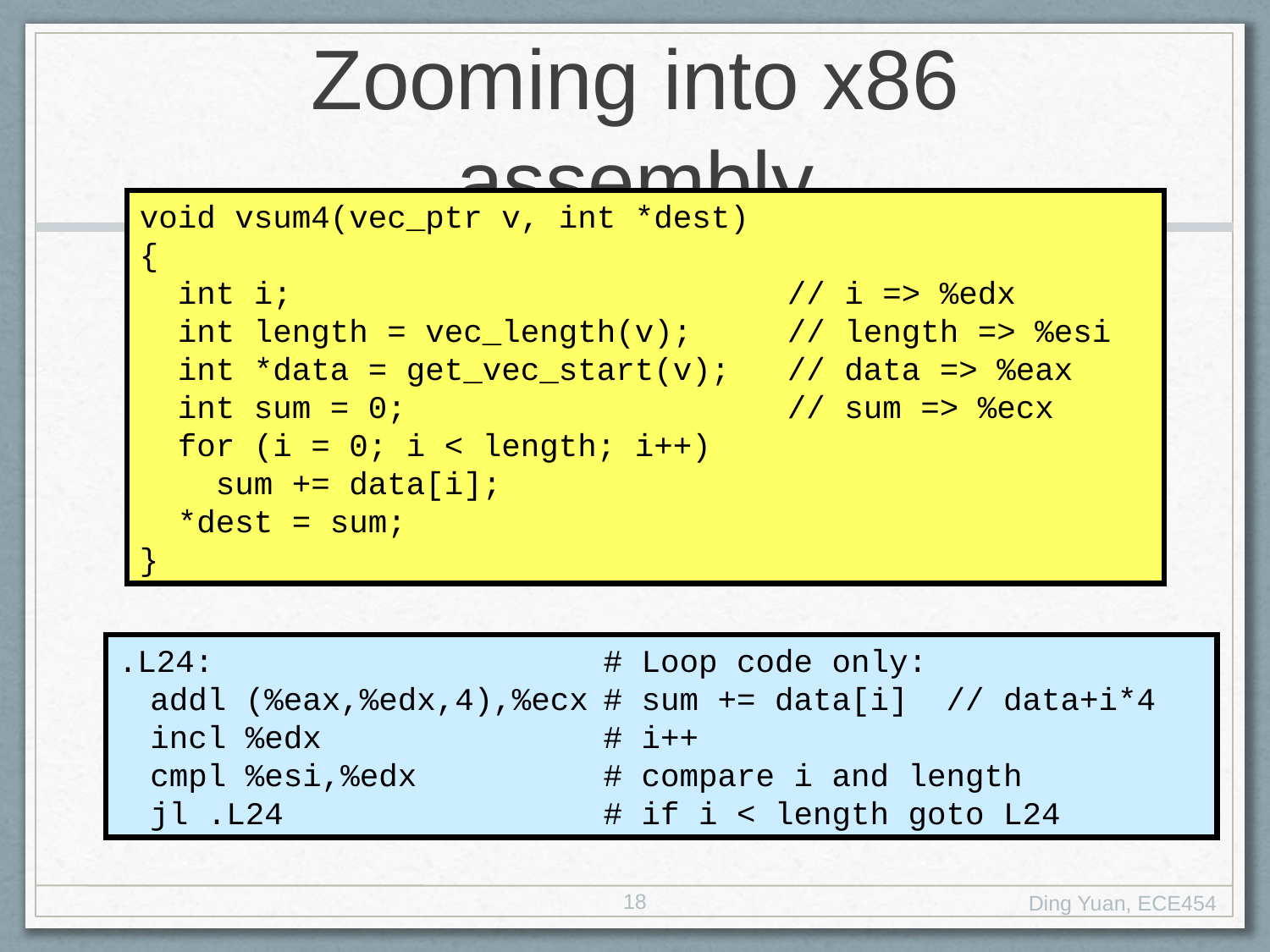

# Zooming into x86 assembly
void vsum4(vec_ptr v, int *dest)
{
  int i;                          // i => %edx
  int length = vec_length(v);     // length => %esi
  int *data = get_vec_start(v);   // data => %eax
  int sum = 0;                    // sum => %ecx
  for (i = 0; i < length; i++)
    sum += data[i];
  *dest = sum;
}
.L24:	# Loop code only:
	addl (%eax,%edx,4),%ecx	# sum += data[i]  // data+i*4
	incl %edx	# i++
	cmpl %esi,%edx	# compare i and length
	jl .L24	# if i < length goto L24
18
Ding Yuan, ECE454